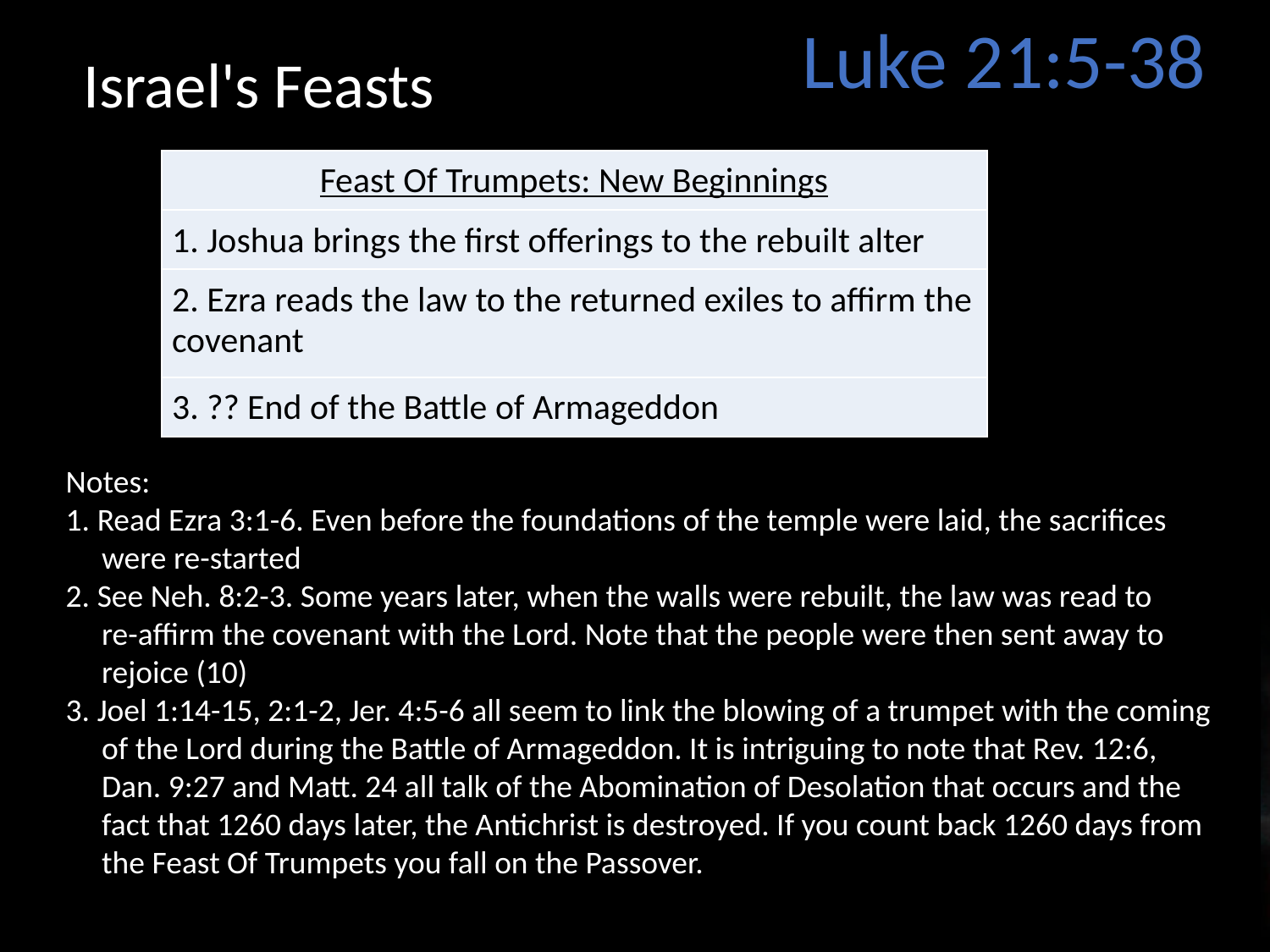

Luke 21:5-38
Israel's Feasts
| Feast Of Trumpets: New Beginnings |
| --- |
| 1. Joshua brings the first offerings to the rebuilt alter |
| 2. Ezra reads the law to the returned exiles to affirm the covenant |
| 3. ?? End of the Battle of Armageddon |
Notes:
1. Read Ezra 3:1-6. Even before the foundations of the temple were laid, the sacrifices
     were re-started
2. See Neh. 8:2-3. Some years later, when the walls were rebuilt, the law was read to
     re-affirm the covenant with the Lord. Note that the people were then sent away to
     rejoice (10)
3. Joel 1:14-15, 2:1-2, Jer. 4:5-6 all seem to link the blowing of a trumpet with the coming
     of the Lord during the Battle of Armageddon. It is intriguing to note that Rev. 12:6,
     Dan. 9:27 and Matt. 24 all talk of the Abomination of Desolation that occurs and the
     fact that 1260 days later, the Antichrist is destroyed. If you count back 1260 days from
     the Feast Of Trumpets you fall on the Passover.